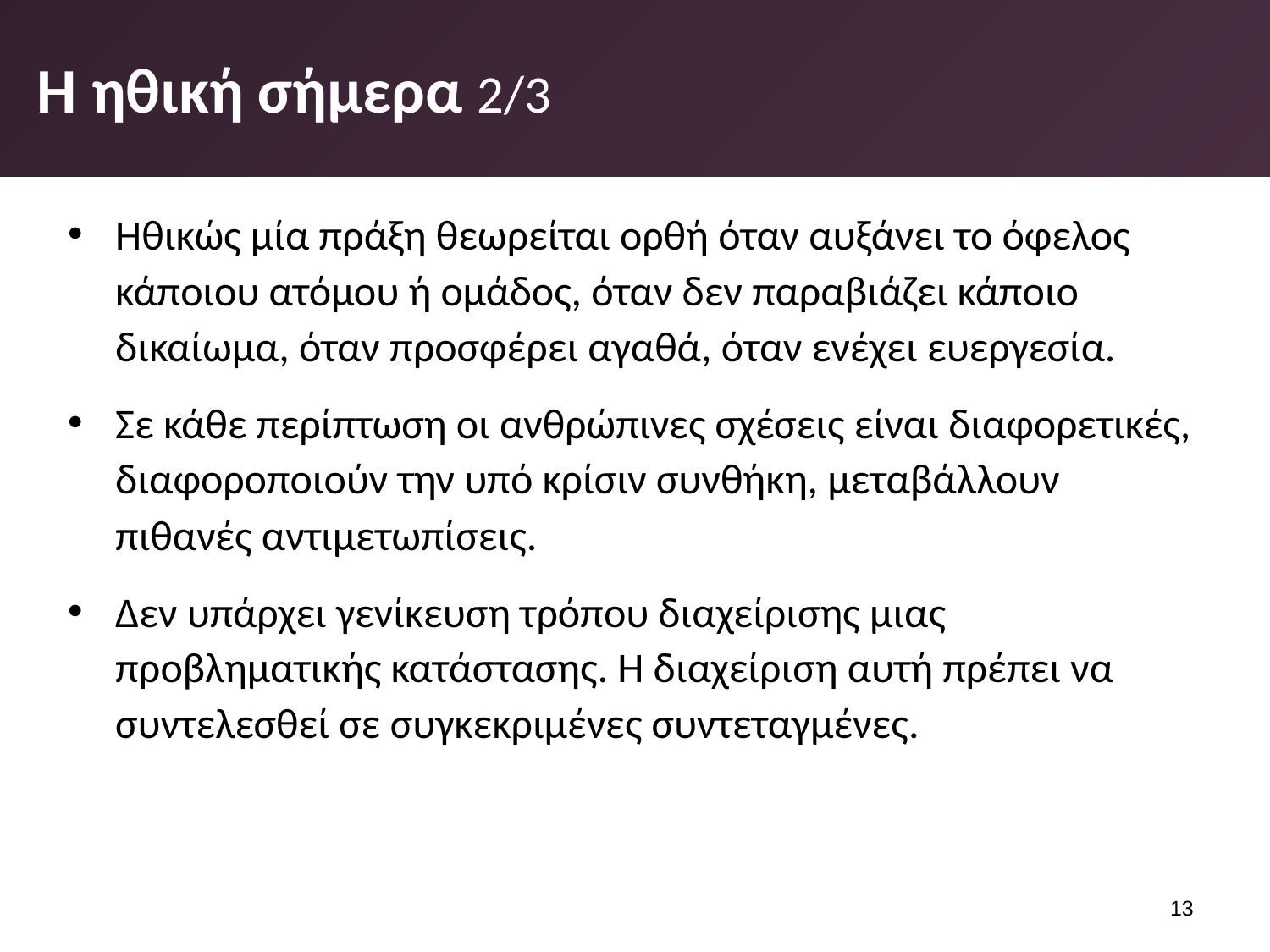

# Η ηθική σήμερα 2/3
Ηθικώς μία πράξη θεωρείται ορθή όταν αυξάνει το όφελος κάποιου ατόμου ή ομάδος, όταν δεν παραβιάζει κάποιο δικαίωμα, όταν προσφέρει αγαθά, όταν ενέχει ευεργεσία.
Σε κάθε περίπτωση οι ανθρώπινες σχέσεις είναι διαφορε­τικές, διαφοροποιούν την υπό κρίσιν συνθήκη, μεταβάλλουν πιθανές αντιμετωπίσεις.
Δεν υπάρχει γενίκευση τρόπου διαχείρισης μιας προβληματικής κατάστασης. Η διαχείριση αυτή πρέπει να συντελεσθεί σε συγκεκριμένες συντεταγμένες.

13